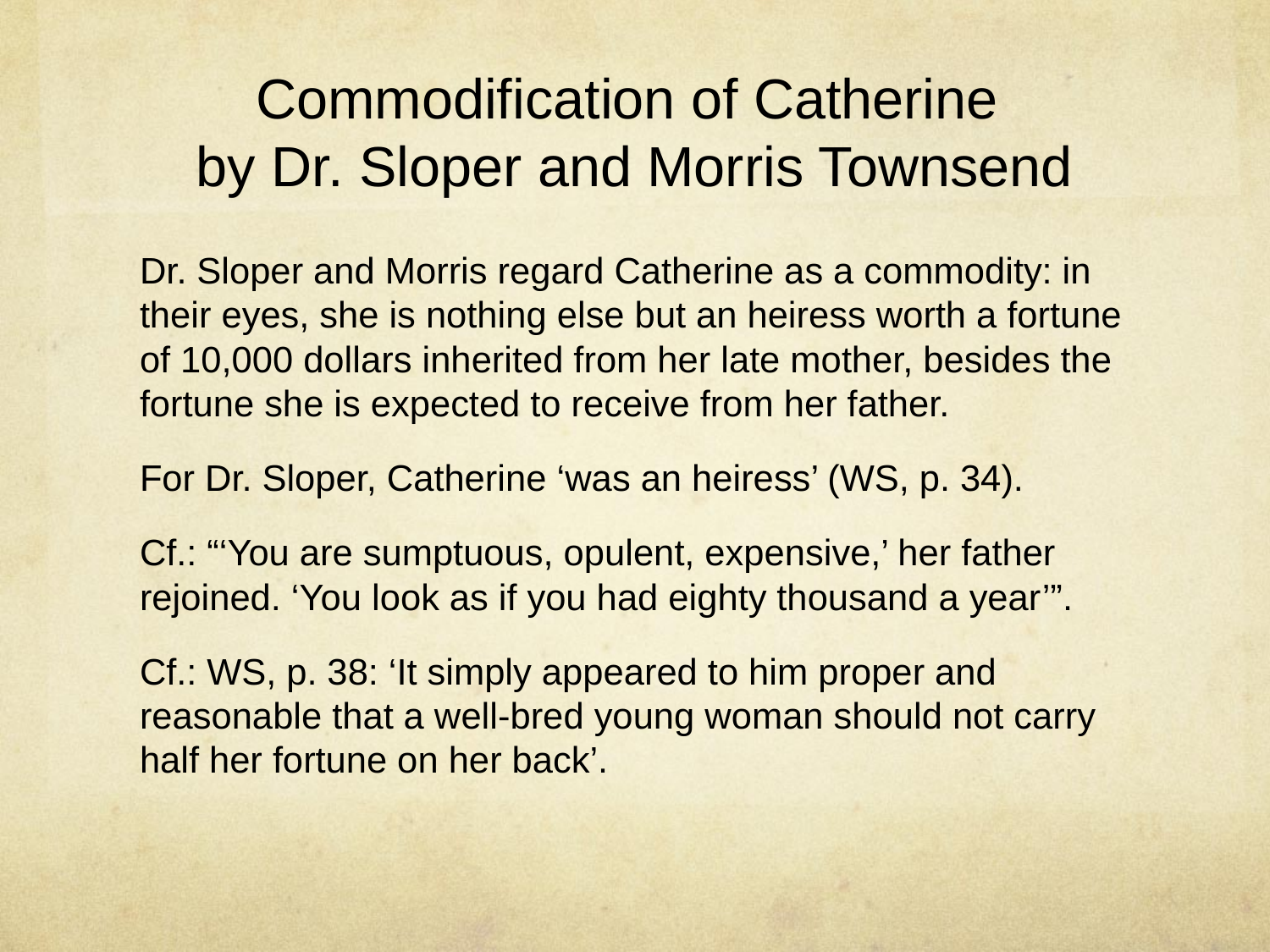

# Commodification of Catherine by Dr. Sloper and Morris Townsend
Dr. Sloper and Morris regard Catherine as a commodity: in their eyes, she is nothing else but an heiress worth a fortune of 10,000 dollars inherited from her late mother, besides the fortune she is expected to receive from her father.
For Dr. Sloper, Catherine ‘was an heiress’ (WS, p. 34).
Cf.: “‘You are sumptuous, opulent, expensive,’ her father rejoined. ‘You look as if you had eighty thousand a year’”.
Cf.: WS, p. 38: ‘It simply appeared to him proper and reasonable that a well-bred young woman should not carry half her fortune on her back’.